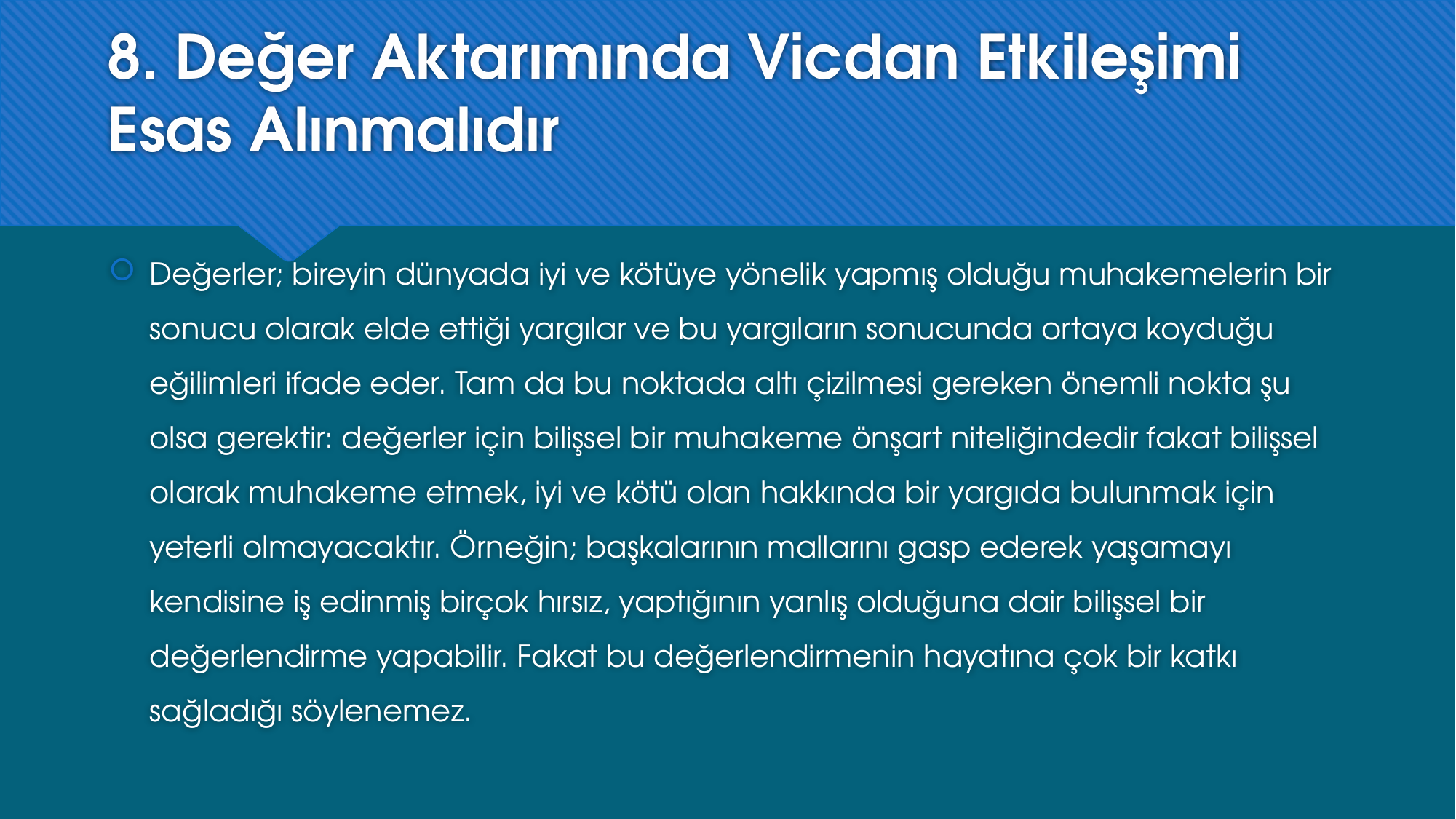

# 8. Değer Aktarımında Vicdan Etkileşimi Esas Alınmalıdır
Değerler; bireyin dünyada iyi ve kötüye yönelik yapmış olduğu muhakemelerin bir sonucu olarak elde ettiği yargılar ve bu yargıların sonucunda ortaya koyduğu eğilimleri ifade eder. Tam da bu noktada altı çizilmesi gereken önemli nokta şu olsa gerektir: değerler için bilişsel bir muhakeme önşart niteliğindedir fakat bilişsel olarak muhakeme etmek, iyi ve kötü olan hakkında bir yargıda bulunmak için yeterli olmayacaktır. Örneğin; başkalarının mallarını gasp ederek yaşamayı kendisine iş edinmiş birçok hırsız, yaptığının yanlış olduğuna dair bilişsel bir değerlendirme yapabilir. Fakat bu değerlendirmenin hayatına çok bir katkı sağladığı söylenemez.